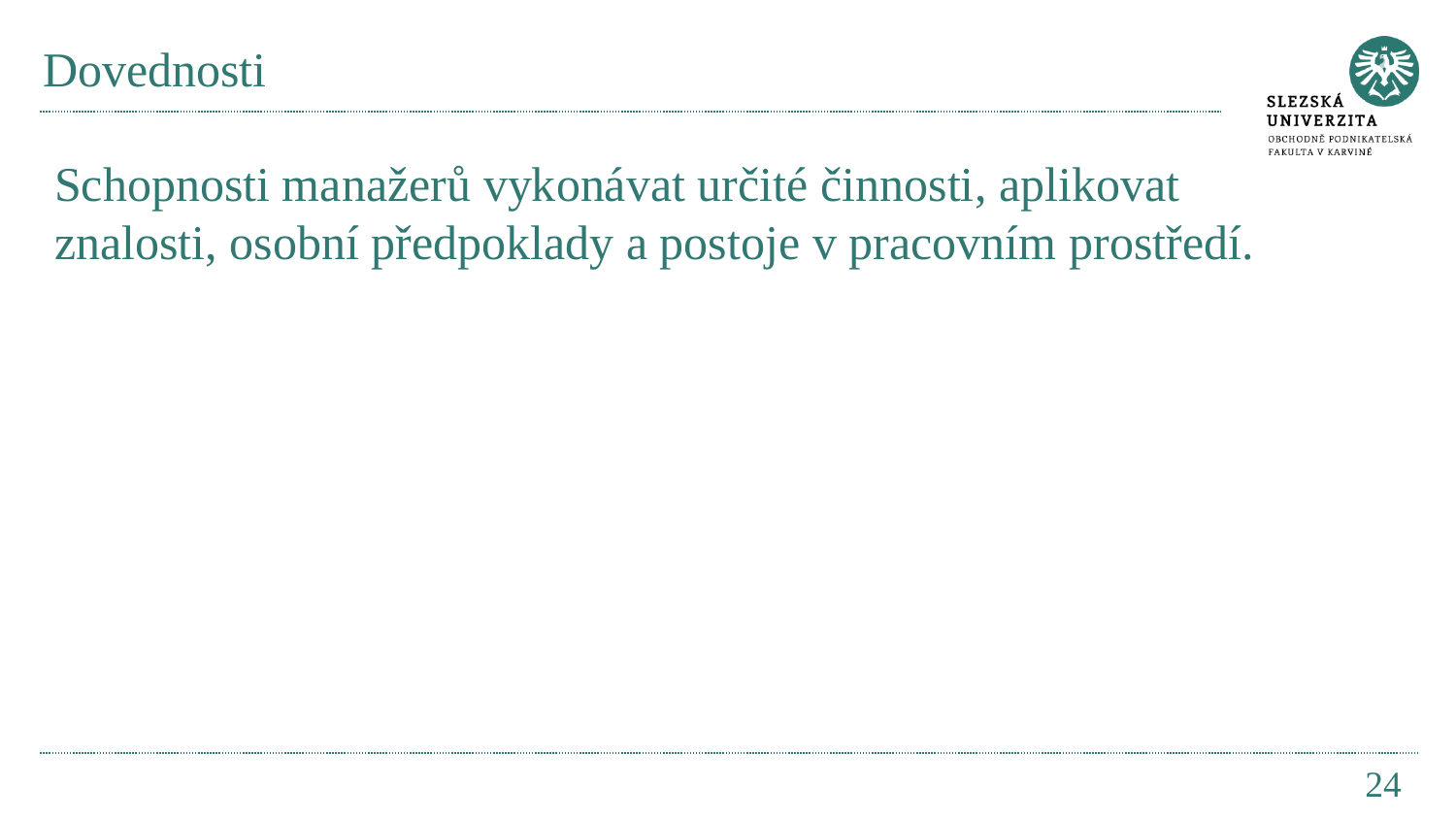

# Dovednosti

Schopnosti manažerů vykonávat určité činnosti, aplikovat znalosti, osobní předpoklady a postoje v pracovním prostředí.
24